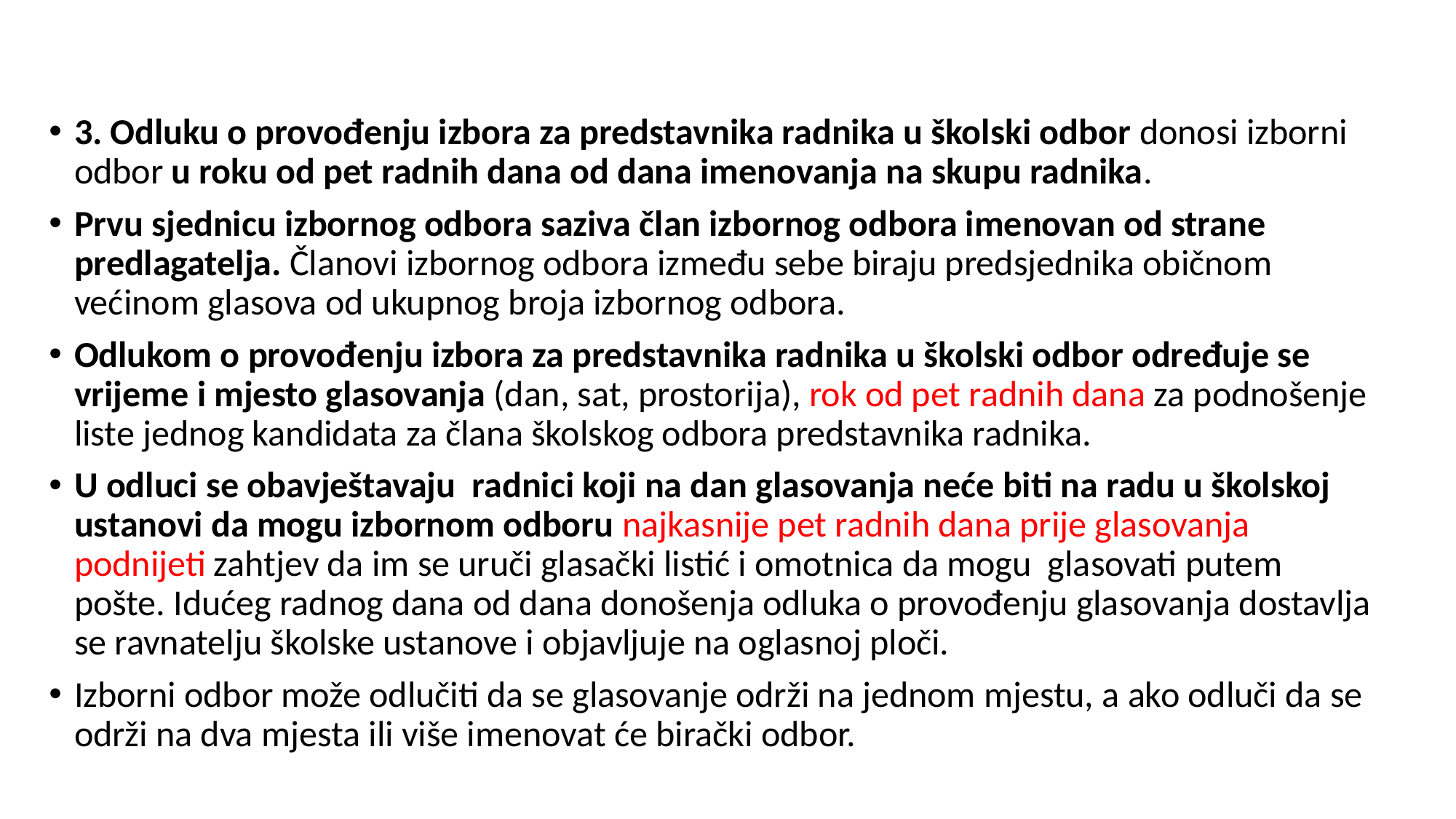

#
3. Odluku o provođenju izbora za predstavnika radnika u školski odbor donosi izborni odbor u roku od pet radnih dana od dana imenovanja na skupu radnika.
Prvu sjednicu izbornog odbora saziva član izbornog odbora imenovan od strane predlagatelja. Članovi izbornog odbora između sebe biraju predsjednika običnom većinom glasova od ukupnog broja izbornog odbora.
Odlukom o provođenju izbora za predstavnika radnika u školski odbor određuje se vrijeme i mjesto glasovanja (dan, sat, prostorija), rok od pet radnih dana za podnošenje liste jednog kandidata za člana školskog odbora predstavnika radnika.
U odluci se obavještavaju  radnici koji na dan glasovanja neće biti na radu u školskoj ustanovi da mogu izbornom odboru najkasnije pet radnih dana prije glasovanja podnijeti zahtjev da im se uruči glasački listić i omotnica da mogu  glasovati putem pošte. Idućeg radnog dana od dana donošenja odluka o provođenju glasovanja dostavlja se ravnatelju školske ustanove i objavljuje na oglasnoj ploči.
Izborni odbor može odlučiti da se glasovanje održi na jednom mjestu, a ako odluči da se održi na dva mjesta ili više imenovat će birački odbor.